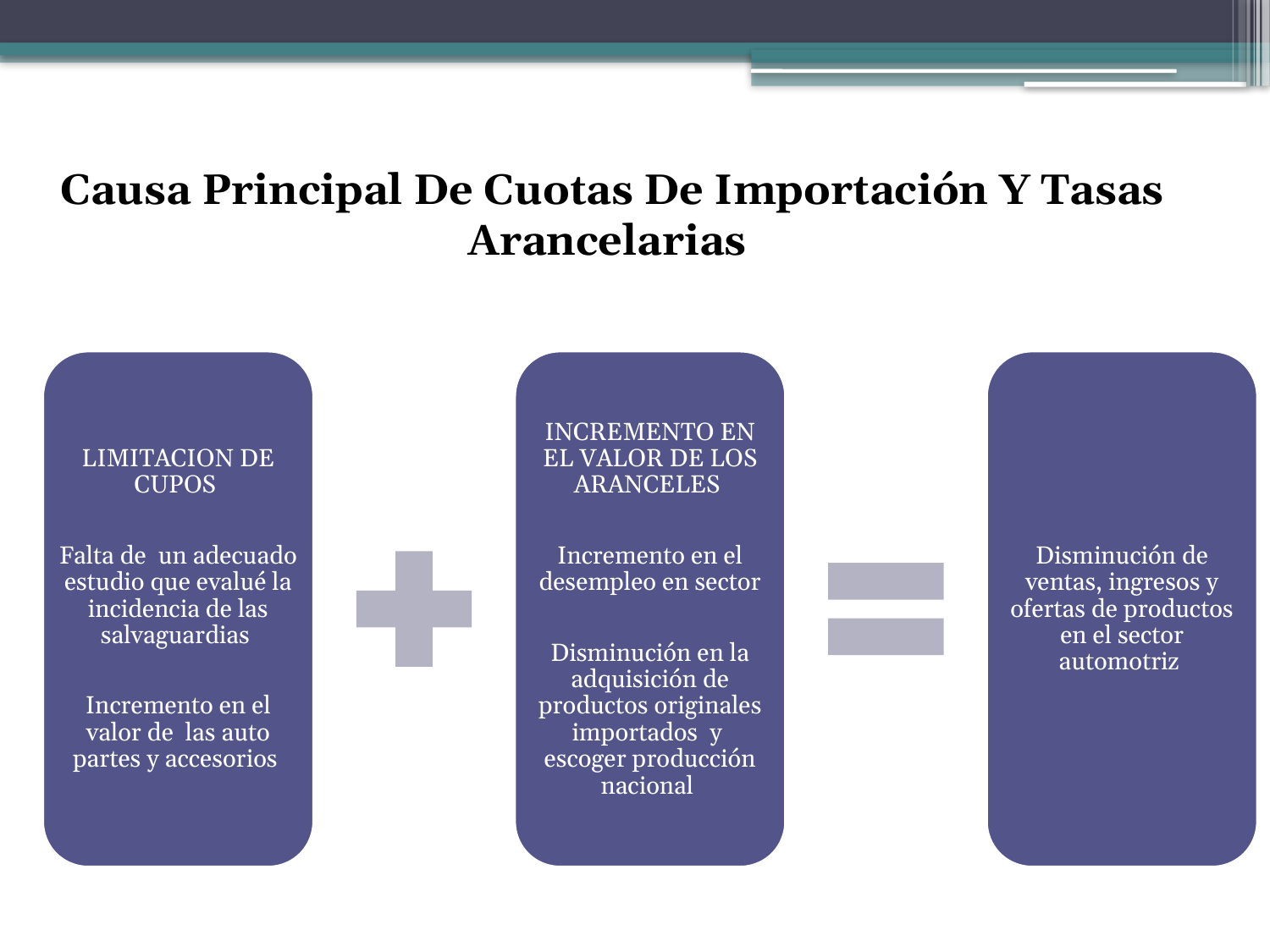

Causa Principal De Cuotas De Importación Y Tasas Arancelarias
LIMITACION DE CUPOS

Falta de  un adecuado estudio que evalué la incidencia de las salvaguardias

Incremento en el valor de  las auto partes y accesorios

INCREMENTO EN EL VALOR DE LOS ARANCELES

Incremento en el desempleo en sector

Disminución en la adquisición de productos originales importados  y  escoger producción nacional

Disminución de ventas, ingresos y ofertas de productos en el sector automotriz